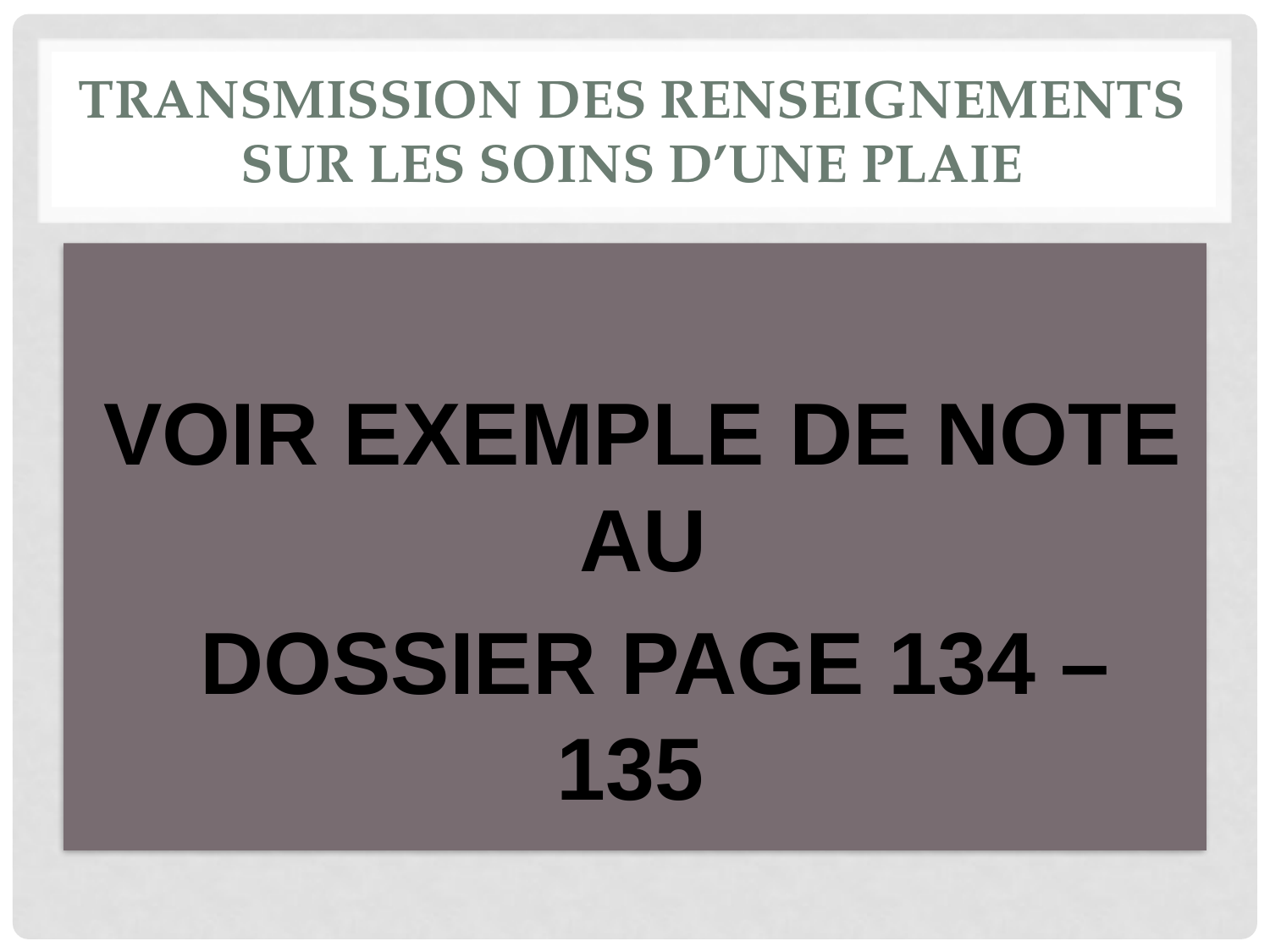

# Transmission des renseignements sur les soins d’une plaie

VOIR EXEMPLE DE NOTE AU
 DOSSIER PAGE 134 – 135